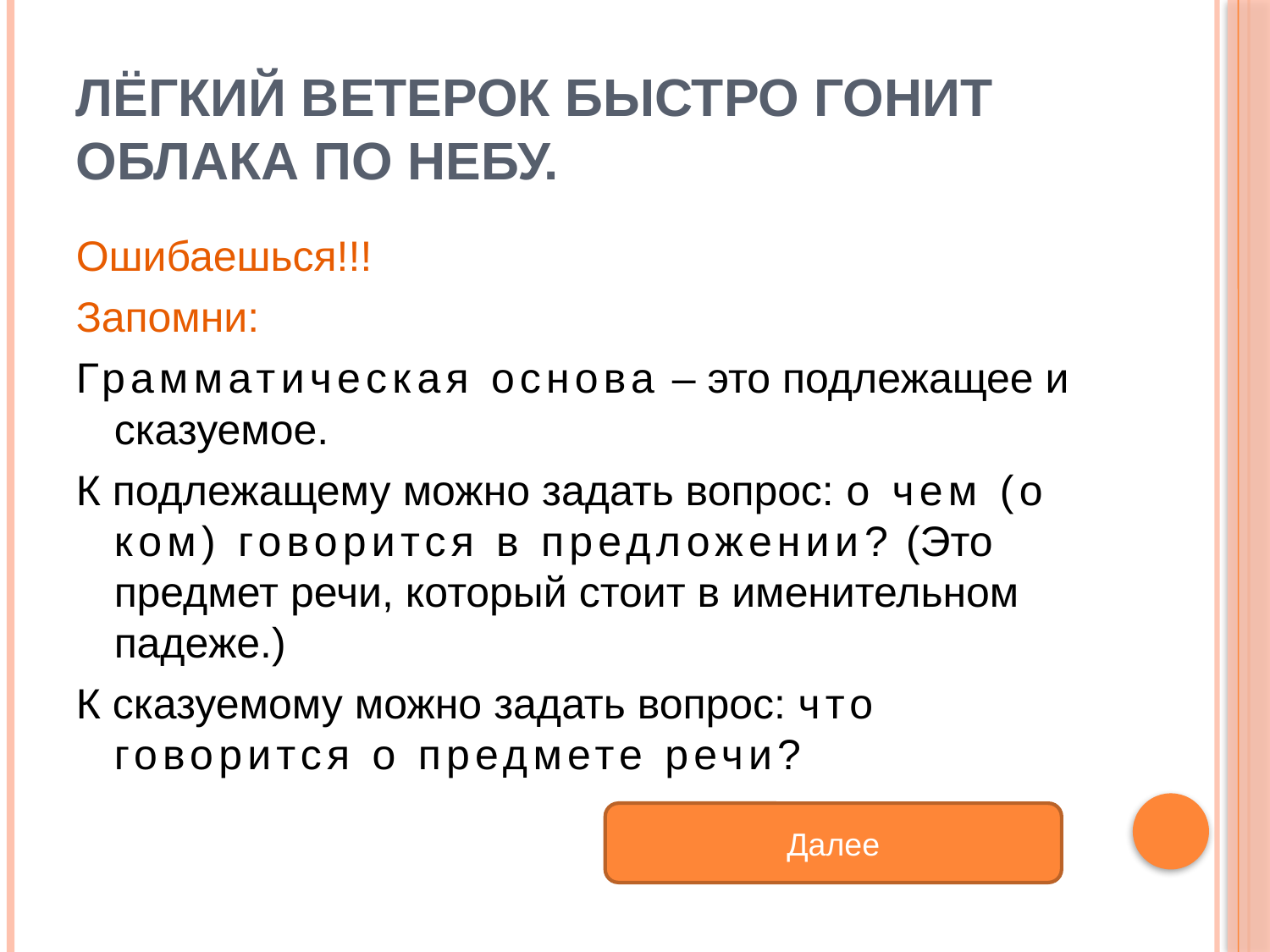

# Лёгкий ветерок быстро гонит облака по небу.
Ошибаешься!!!
Запомни:
Грамматическая основа – это подлежащее и сказуемое.
К подлежащему можно задать вопрос: о чем (о ком) говорится в предложении? (Это предмет речи, который стоит в именительном падеже.)
К сказуемому можно задать вопрос: что говорится о предмете речи?

Далее